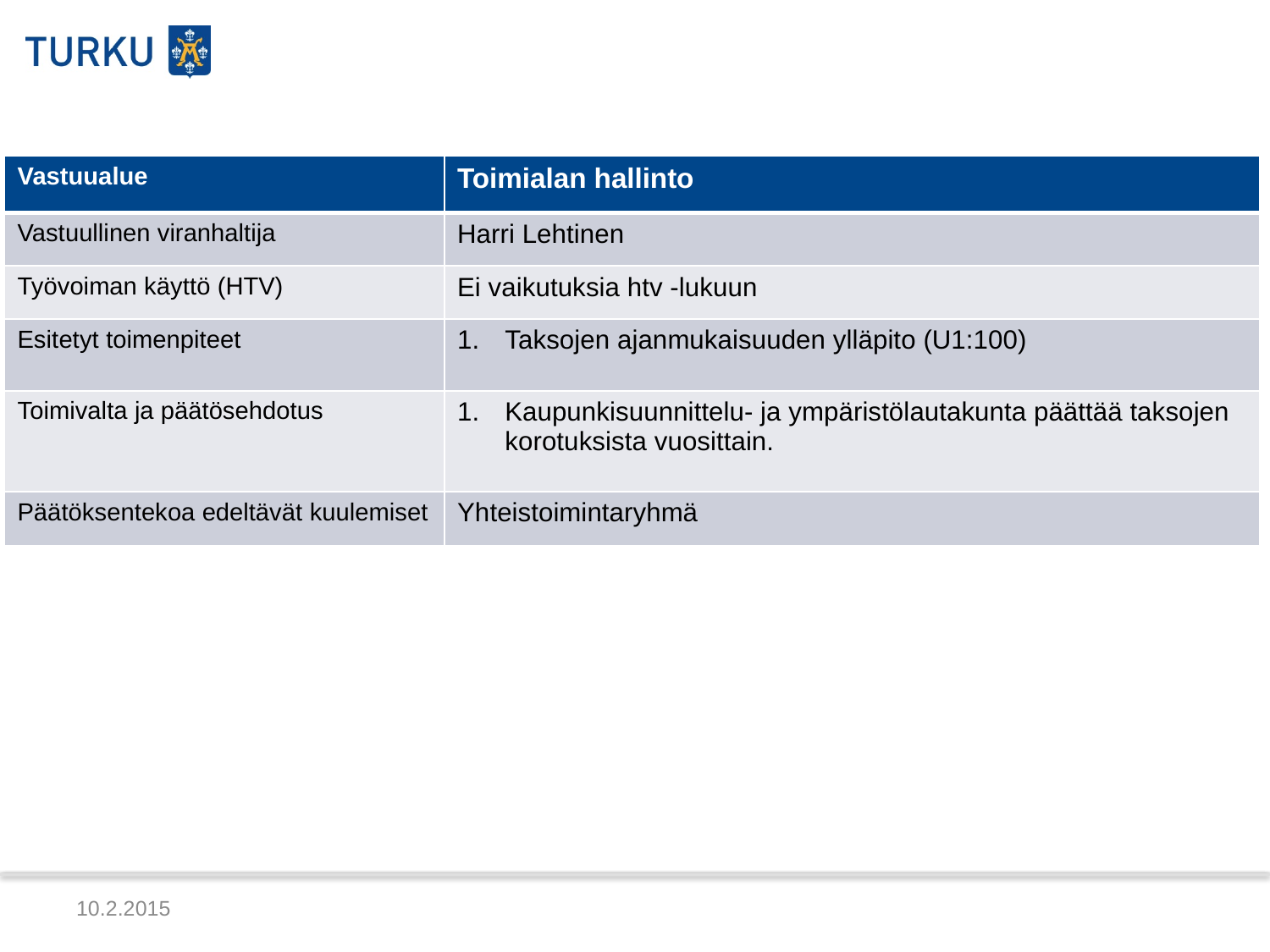

| Vastuualue | Toimialan hallinto |
| --- | --- |
| Vastuullinen viranhaltija | Harri Lehtinen |
| Työvoiman käyttö (HTV) | Ei vaikutuksia htv -lukuun |
| Esitetyt toimenpiteet | Taksojen ajanmukaisuuden ylläpito (U1:100) |
| Toimivalta ja päätösehdotus | Kaupunkisuunnittelu- ja ympäristölautakunta päättää taksojen korotuksista vuosittain. |
| Päätöksentekoa edeltävät kuulemiset | Yhteistoimintaryhmä |
10.2.2015
9